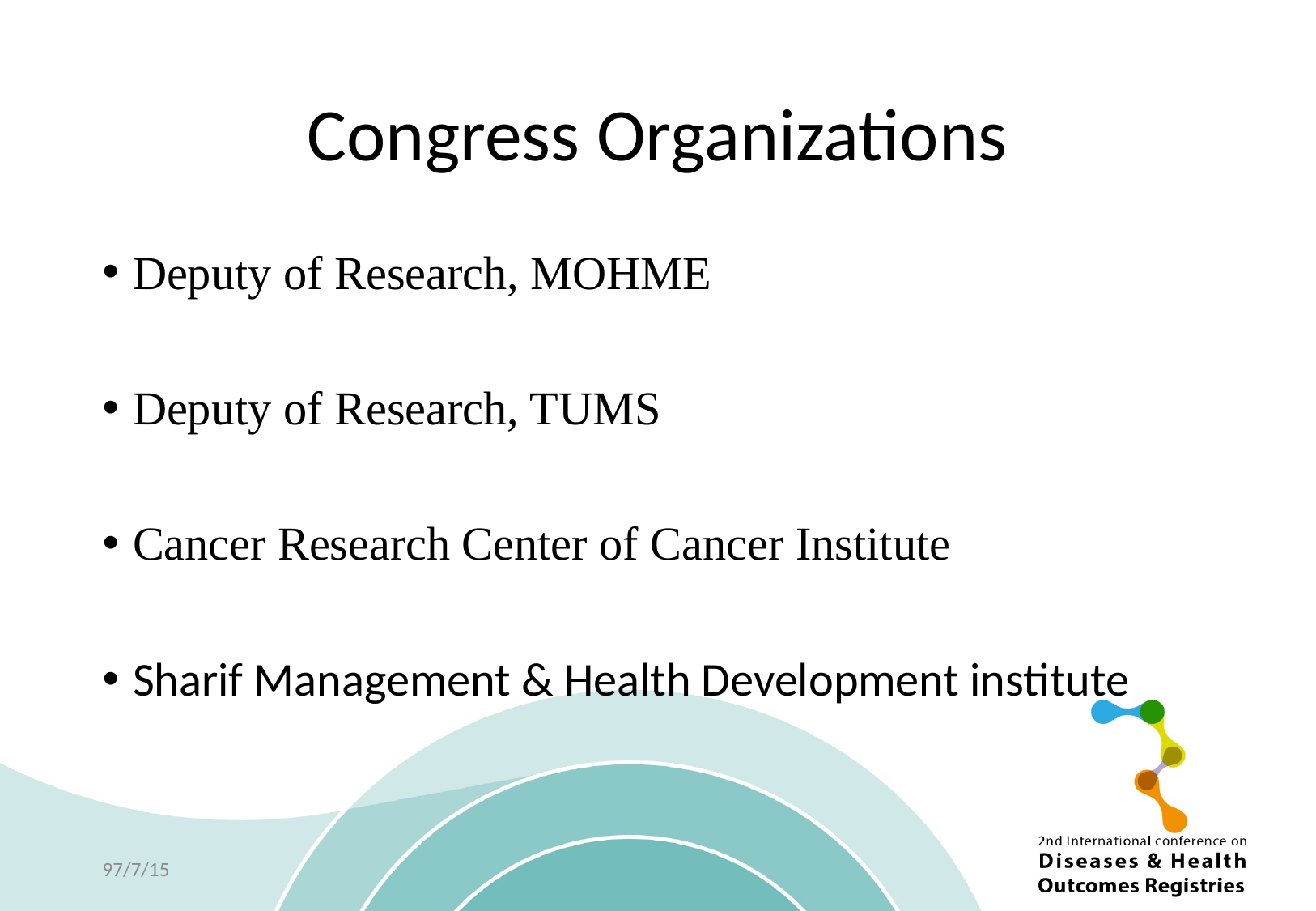

# Congress Organizations
Deputy of Research, MOHME

Deputy of Research, TUMS

Cancer Research Center of Cancer Institute

Sharif Management & Health Development institute

97/7/15
3